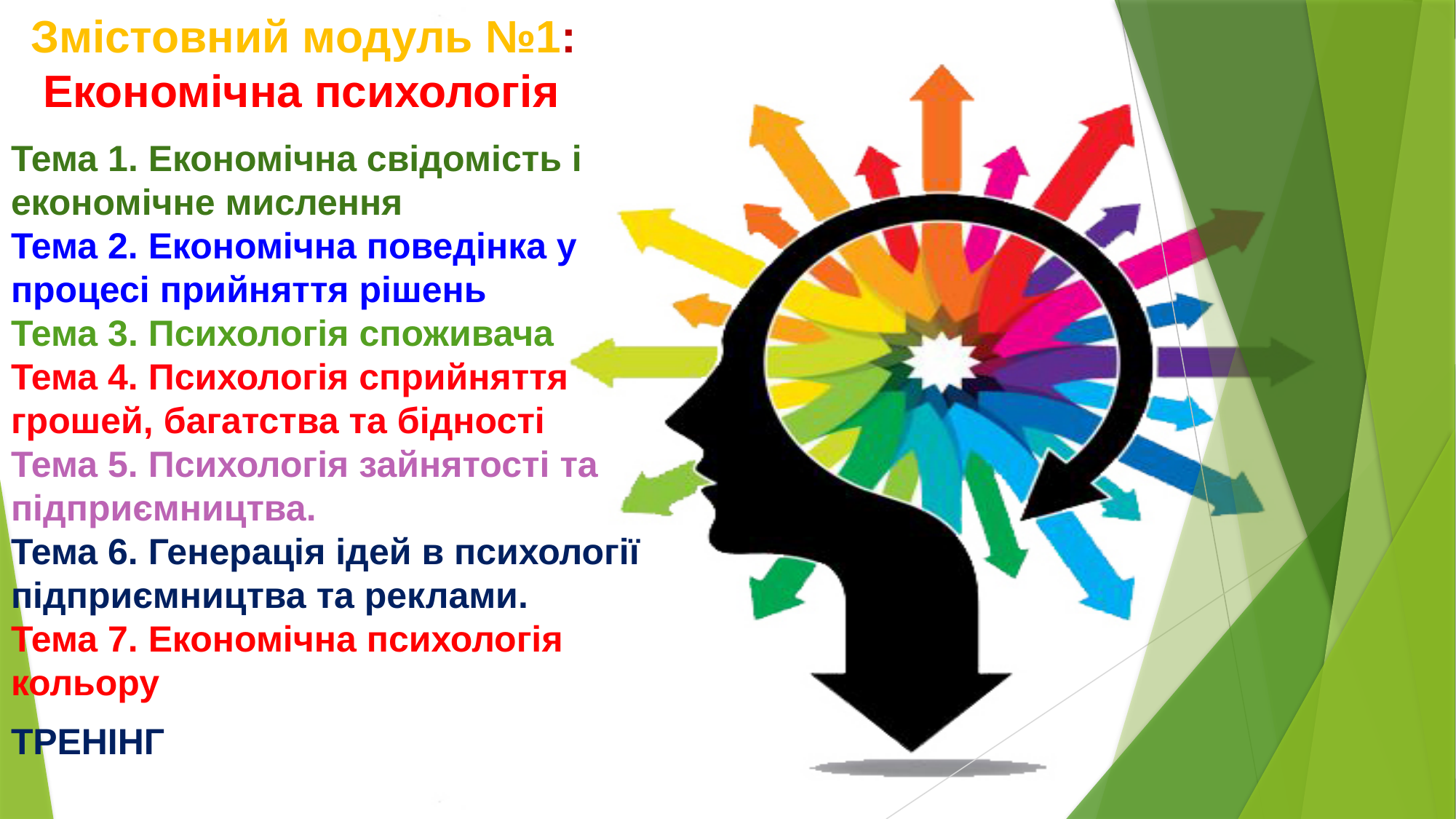

# Змістовний модуль №1: Економічна психологія
Тема 1. Економічна свідомість і економічне мислення
Тема 2. Економічна поведінка у процесі прийняття рішень
Тема 3. Психологія споживача
Тема 4. Психологія сприйняття грошей, багатства та бідності
Тема 5. Психологія зайнятості та підприємництва.
Тема 6. Генерація ідей в психології підприємництва та реклами.
Тема 7. Економічна психологія кольору
ТРЕНІНГ